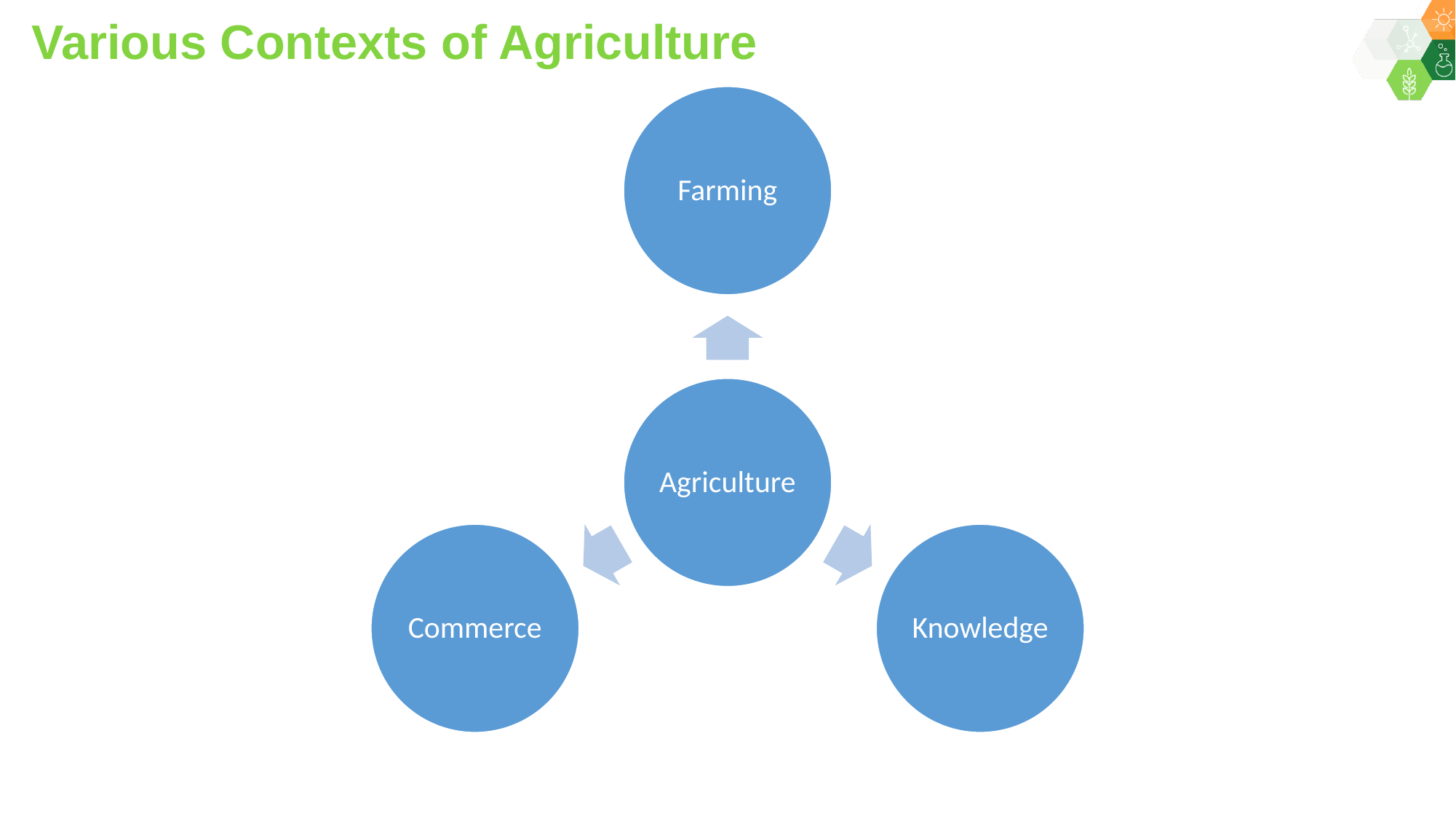

Various Contexts of Agriculture
Agriculture

Farming

Knowledge

Commerce